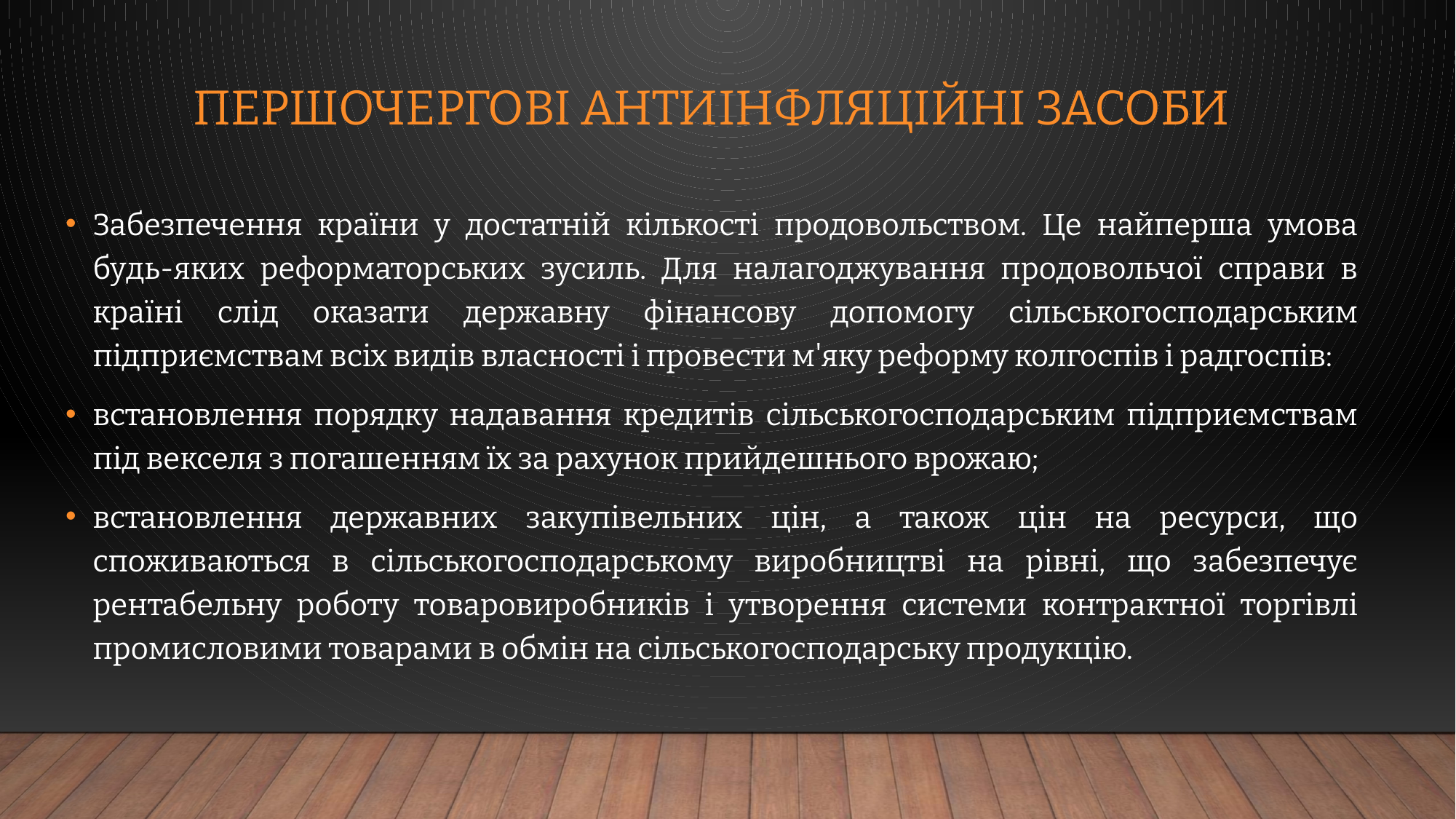

# Першочергові антиінфляційні засоби
Забезпечення країни у достатній кількості продовольством. Це найперша умова будь-яких реформаторських зусиль. Для налагоджування продовольчої справи в країні слід оказати державну фінансову допомогу сільськогосподарським підприємствам всіх видів власності і провести м'яку реформу колгоспів і радгоспів:
встановлення порядку надавання кредитів сільськогосподарським підприємствам під векселя з погашенням їх за рахунок прийдешнього врожаю;
встановлення державних закупівельних цін, а також цін на ресурси, що споживаються в сільськогосподарському виробництві на рівні, що забезпечує рентабельну роботу товаровиробників і утворення системи контрактної торгівлі промисловими товарами в обмін на сільськогосподарську продукцію.